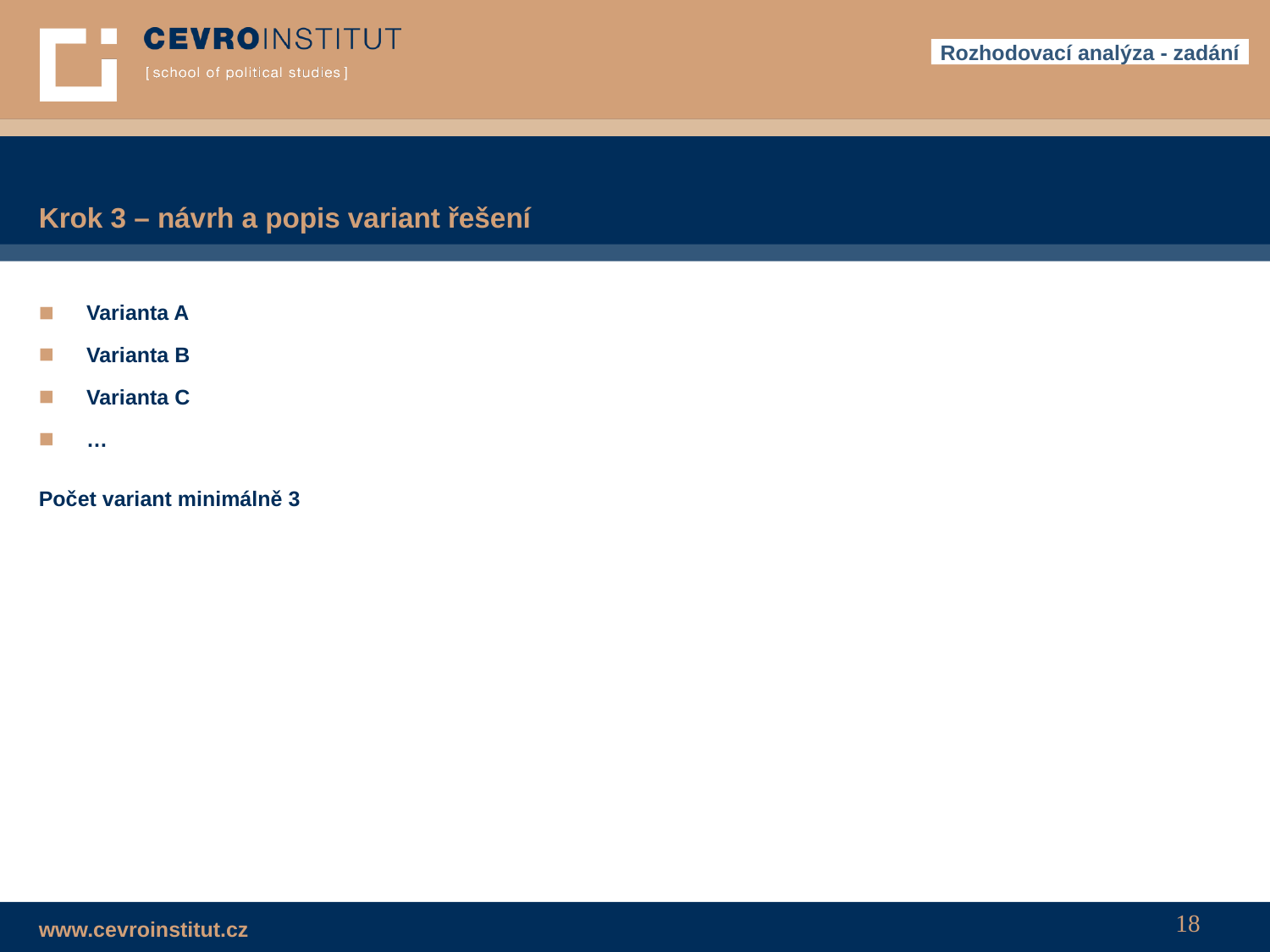

Rozhodovací analýza - zadání
# Krok 3 – návrh a popis variant řešení
Varianta A
Varianta B
Varianta C
…

Počet variant minimálně 3

18